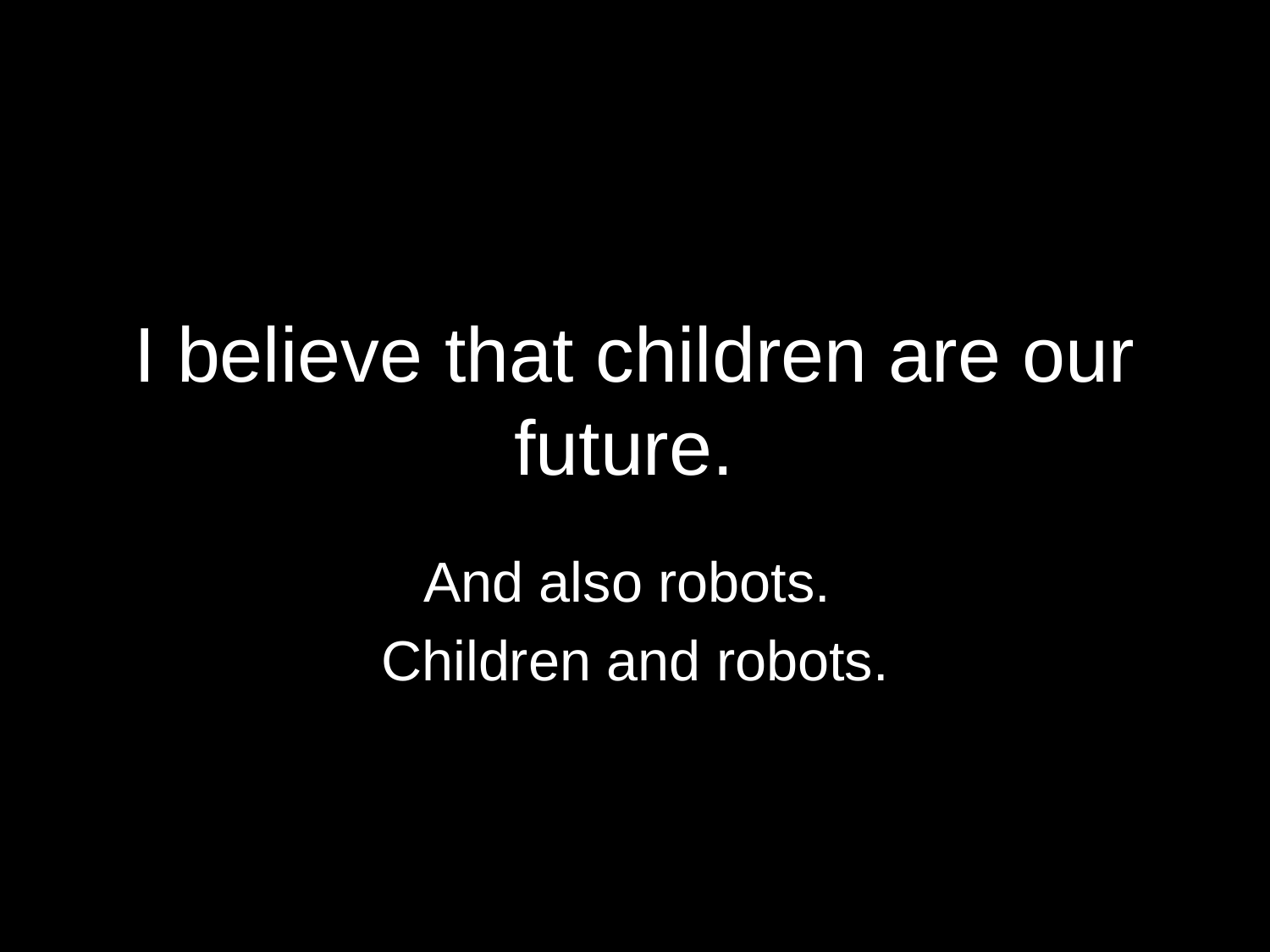

# I believe that children are our future.
And also robots.
Children and robots.